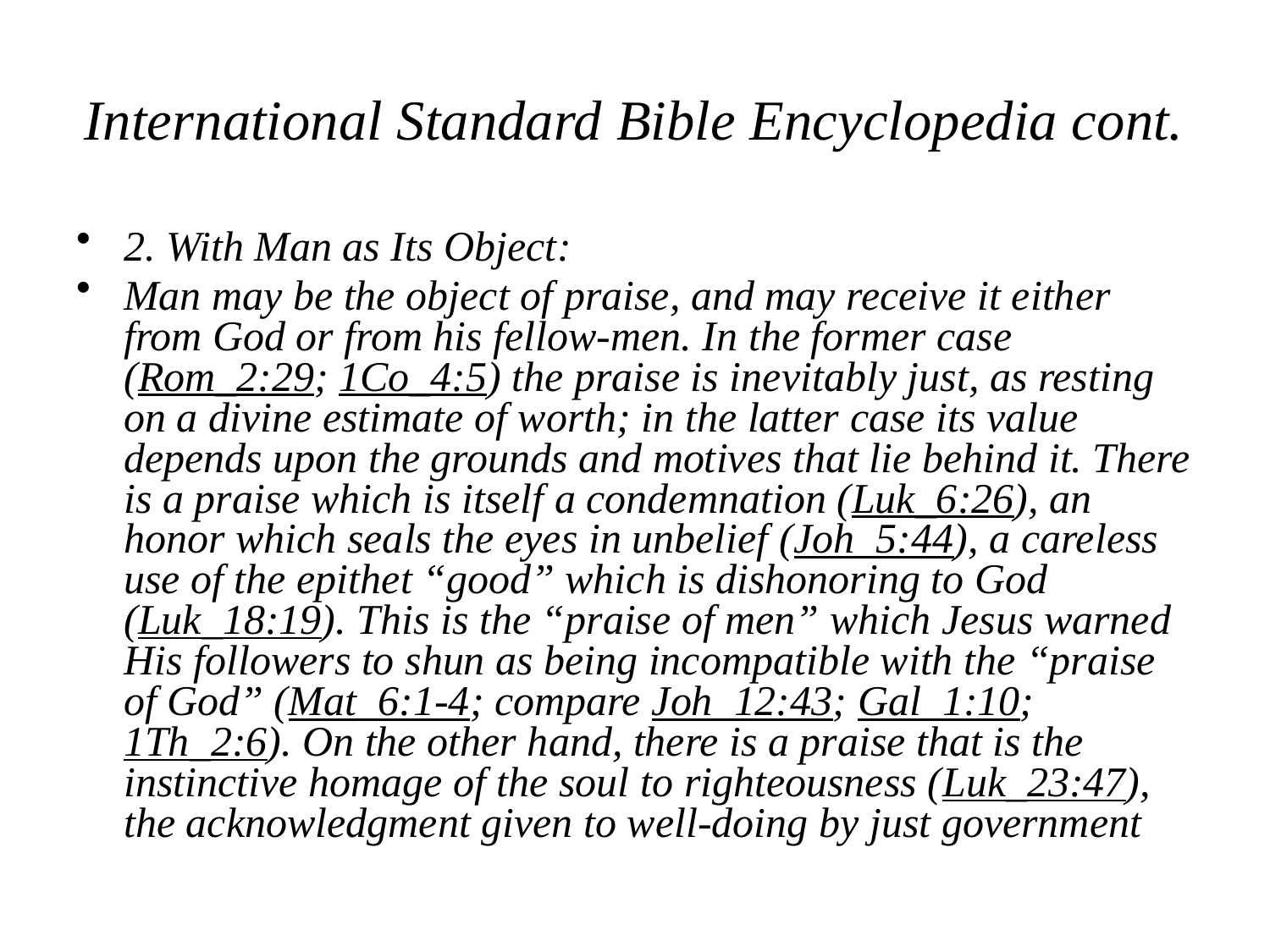

# International Standard Bible Encyclopedia cont.
2. With Man as Its Object:
Man may be the object of praise, and may receive it either from God or from his fellow-men. In the former case (Rom_2:29; 1Co_4:5) the praise is inevitably just, as resting on a divine estimate of worth; in the latter case its value depends upon the grounds and motives that lie behind it. There is a praise which is itself a condemnation (Luk_6:26), an honor which seals the eyes in unbelief (Joh_5:44), a careless use of the epithet “good” which is dishonoring to God (Luk_18:19). This is the “praise of men” which Jesus warned His followers to shun as being incompatible with the “praise of God” (Mat_6:1-4; compare Joh_12:43; Gal_1:10; 1Th_2:6). On the other hand, there is a praise that is the instinctive homage of the soul to righteousness (Luk_23:47), the acknowledgment given to well-doing by just government